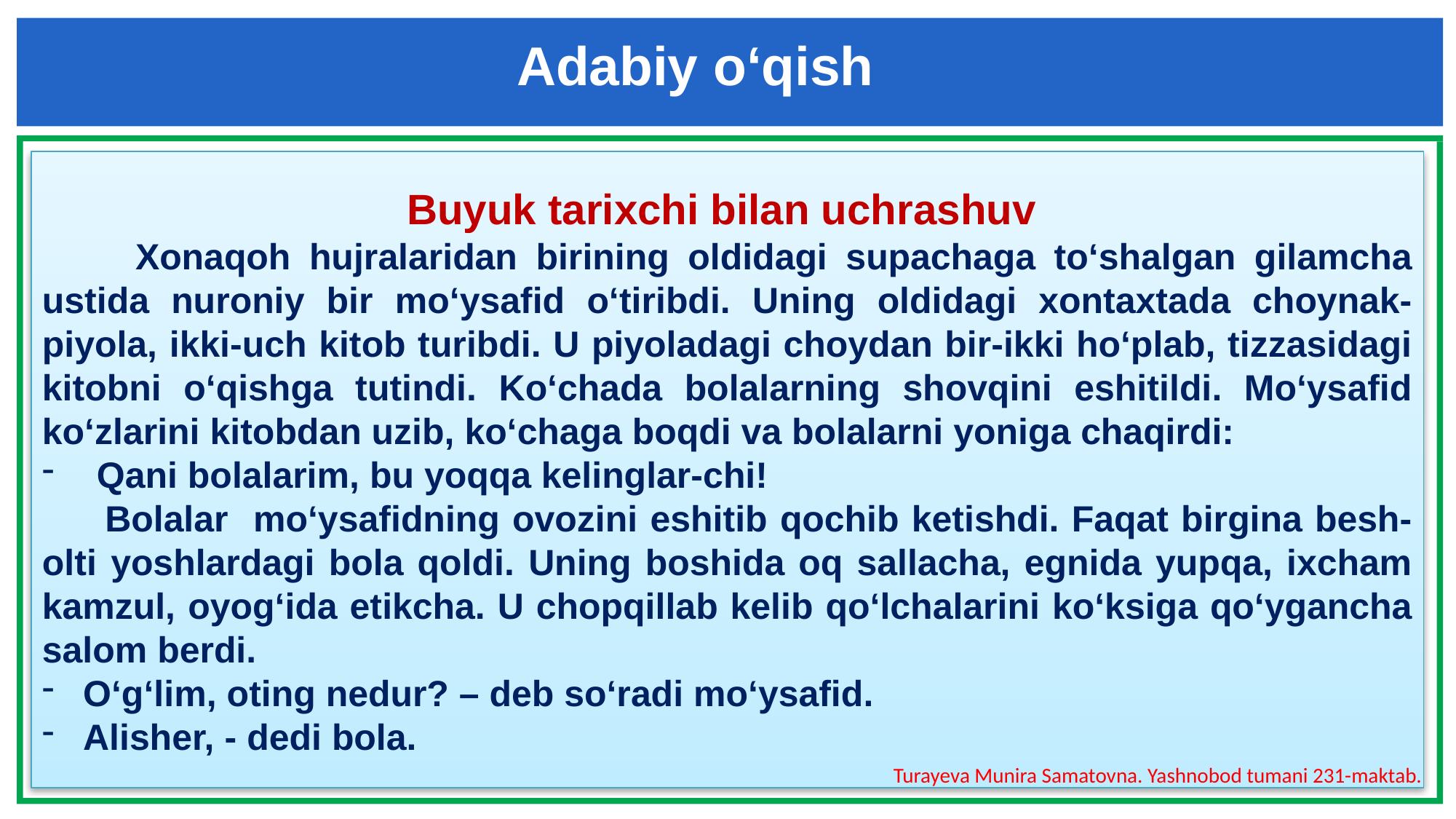

Adabiy o‘qish
Buyuk tarixchi bilan uchrashuv
     Xonaqoh hujralaridan birining oldidagi supachaga to‘shalgan gilamcha ustida nuroniy bir mo‘ysafid o‘tiribdi. Uning oldidagi xontaxtada choynak-piyola, ikki-uch kitob turibdi. U piyoladagi choydan bir-ikki ho‘plab, tizzasidagi kitobni o‘qishga tutindi. Ko‘chada bolalarning shovqini eshitildi. Mo‘ysafid ko‘zlarini kitobdan uzib, ko‘chaga boqdi va bolalarni yoniga chaqirdi:
Qani bolalarim, bu yoqqa kelinglar-chi!
     Bolalar  mo‘ysafidning ovozini eshitib qochib ketishdi. Faqat birgina besh-olti yoshlardagi bola qoldi. Uning boshida oq sallacha, egnida yupqa, ixcham kamzul, oyog‘ida etikcha. U chopqillab kelib qo‘lchalarini ko‘ksiga qo‘ygancha salom berdi.
O‘g‘lim, oting nedur? – deb so‘radi mo‘ysafid.
Alisher, - dedi bola.
Turayeva Munira Samatovna. Yashnobod tumani 231-maktab.